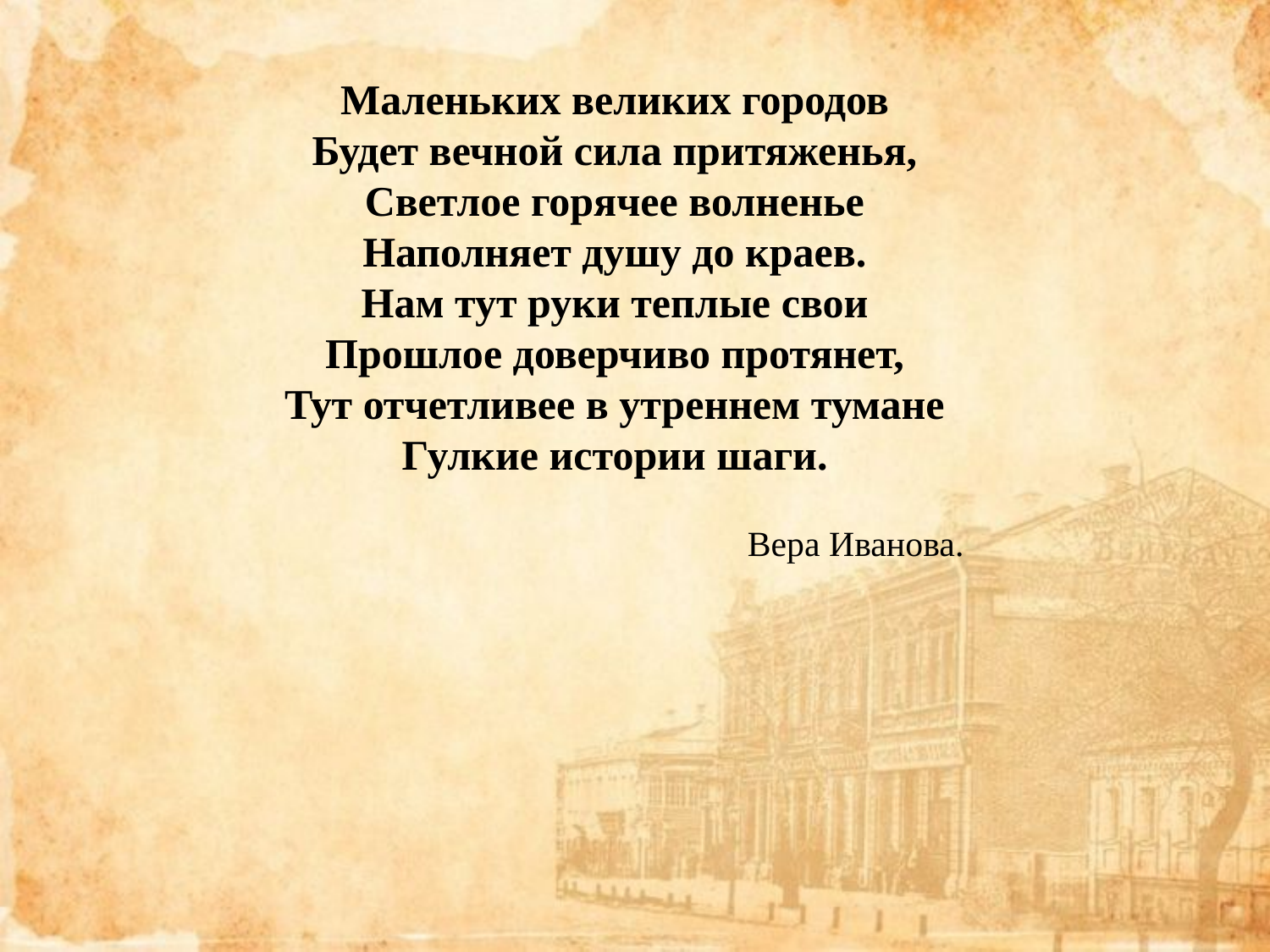

Маленьких великих городов
Будет вечной сила притяженья,
Светлое горячее волненье
Наполняет душу до краев.
Нам тут руки теплые свои
Прошлое доверчиво протянет,
Тут отчетливее в утреннем тумане
Гулкие истории шаги.

                                                      Вера Иванова.